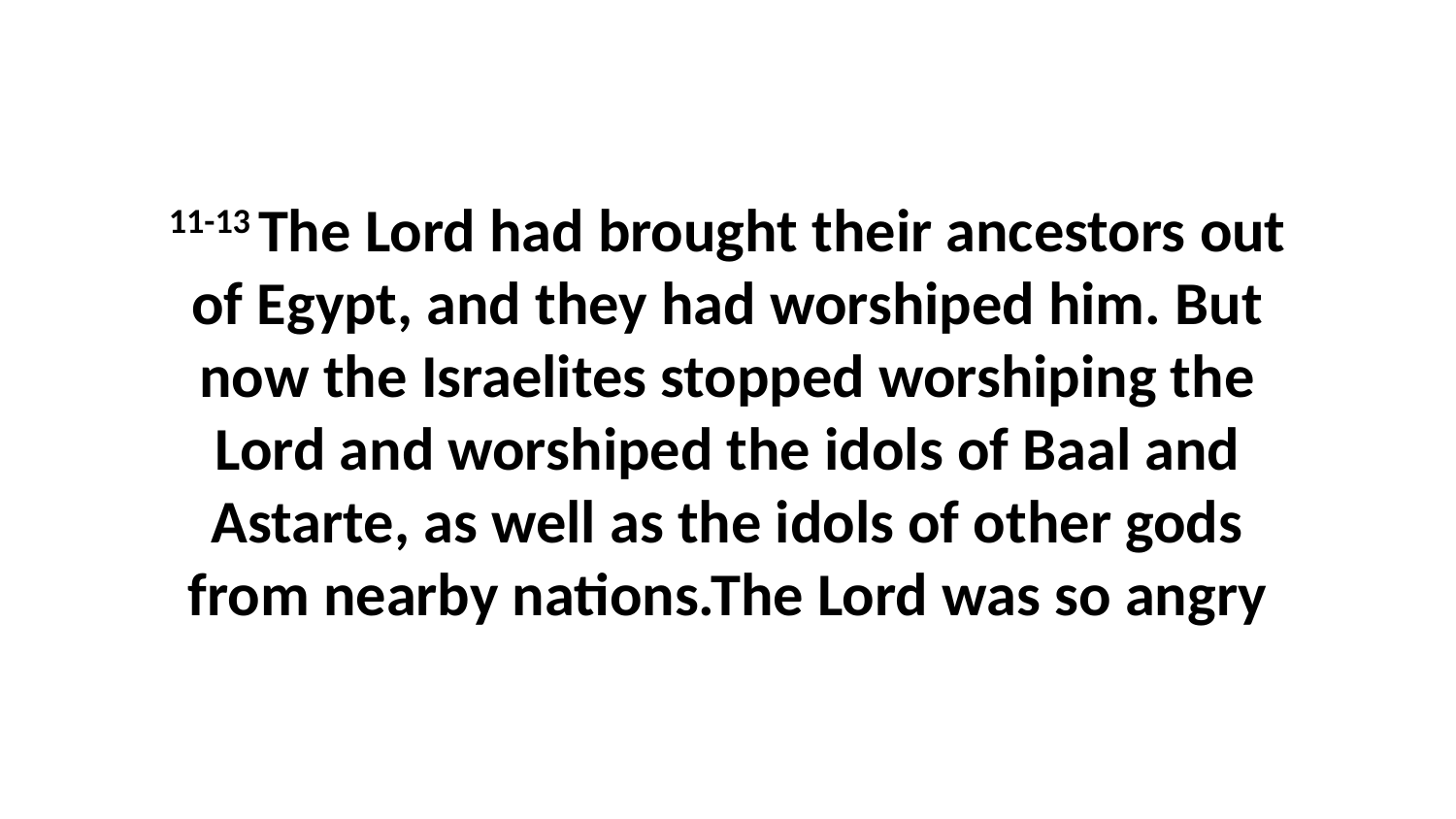

11-13 The Lord had brought their ancestors out of Egypt, and they had worshiped him. But now the Israelites stopped worshiping the Lord and worshiped the idols of Baal and Astarte, as well as the idols of other gods from nearby nations.The Lord was so angry